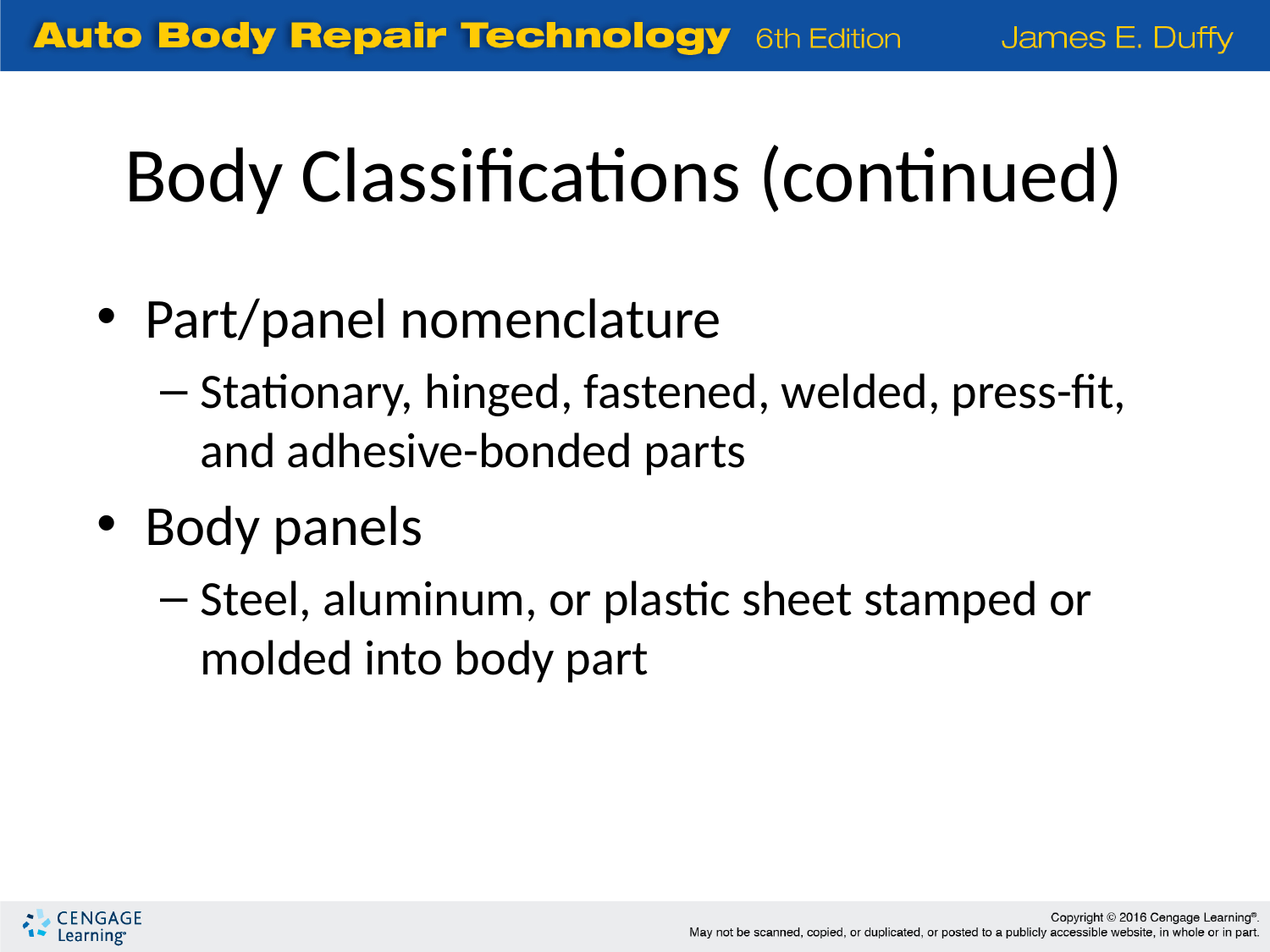

Body Classifications (continued)
Part/panel nomenclature
Stationary, hinged, fastened, welded, press-fit, and adhesive-bonded parts
Body panels
Steel, aluminum, or plastic sheet stamped or molded into body part